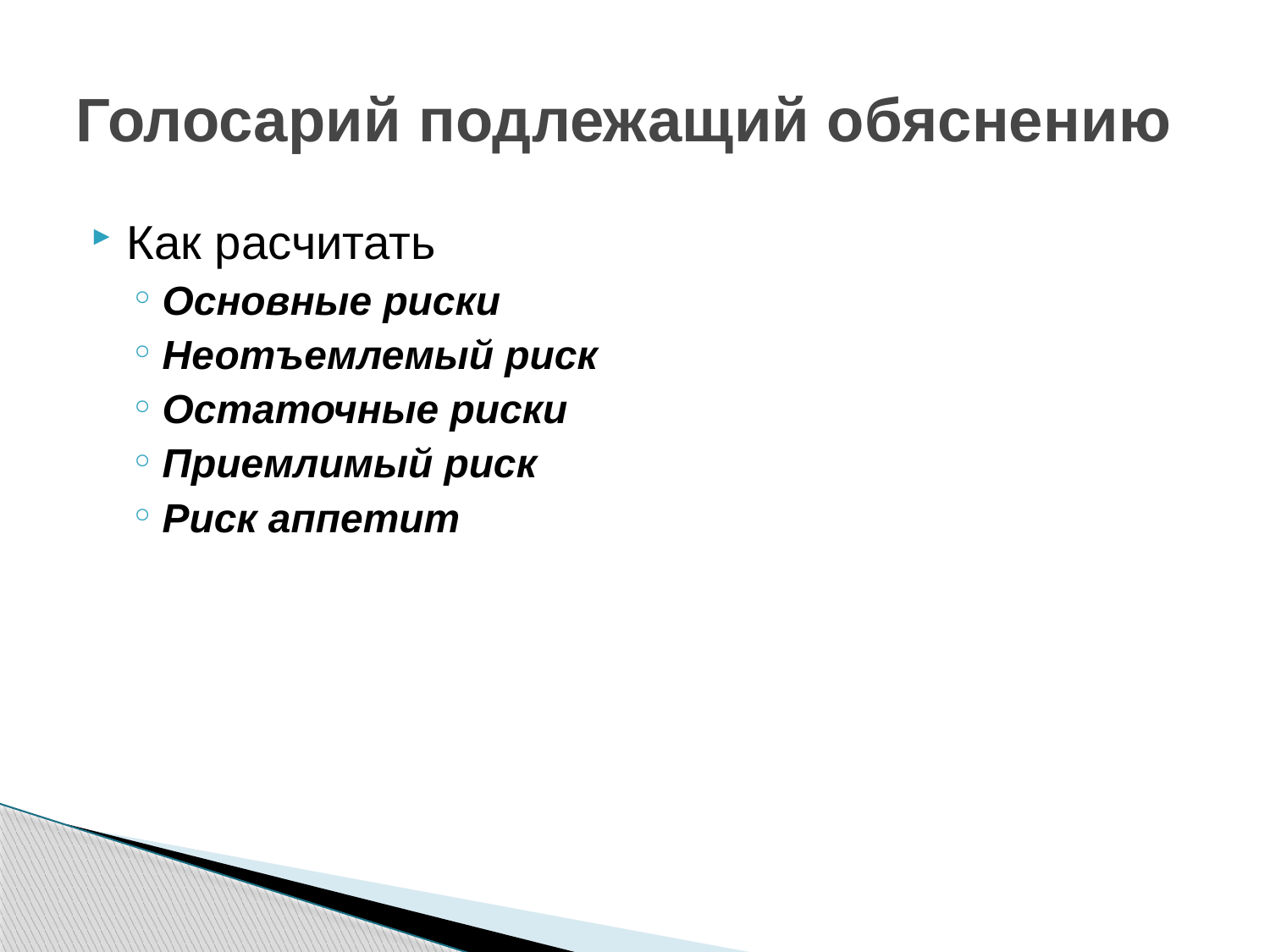

# Голосарий подлежащий обяснению
Как расчитать
Основные риски
Неотъемлемый риск
Остаточные риски
Приемлимый риск
Риск аппетит